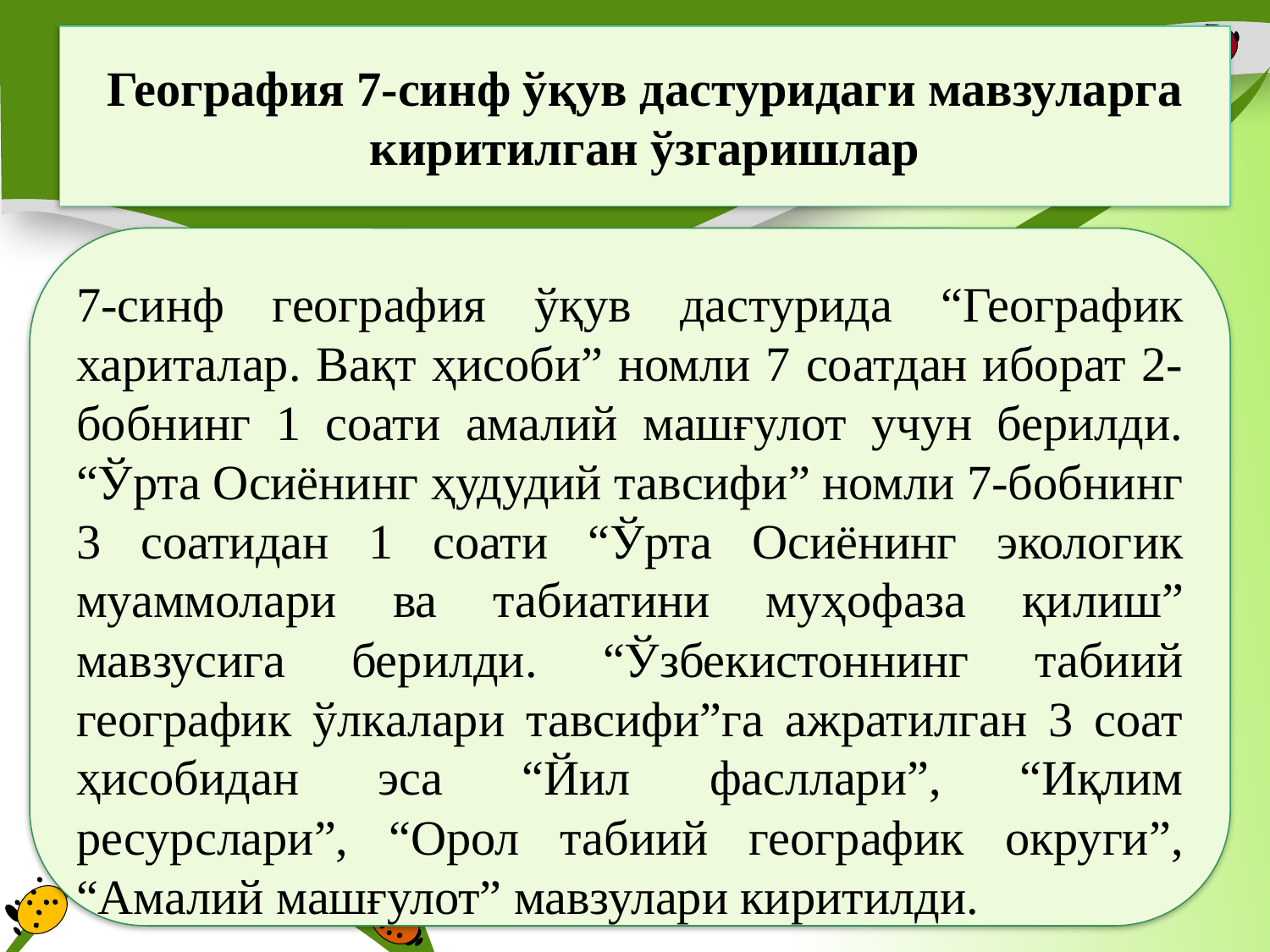

География 7-синф ўқув дастуридаги мавзуларга киритилган ўзгаришлар

7-синф география ўқув дастурида “Географик хариталар. Вақт ҳисоби” номли 7 соатдан иборат 2-бобнинг 1 соати амалий машғулот учун берилди. “Ўрта Осиёнинг ҳудудий тавсифи” номли 7-бобнинг 3 соатидан 1 соати “Ўрта Осиёнинг экологик муаммолари ва табиатини муҳофаза қилиш” мавзусига берилди. “Ўзбекистоннинг табиий географик ўлкалари тавсифи”га ажратилган 3 соат ҳисобидан эса “Йил фасллари”, “Иқлим ресурслари”, “Орол табиий географик округи”, “Амалий машғулот” мавзулари киритилди.